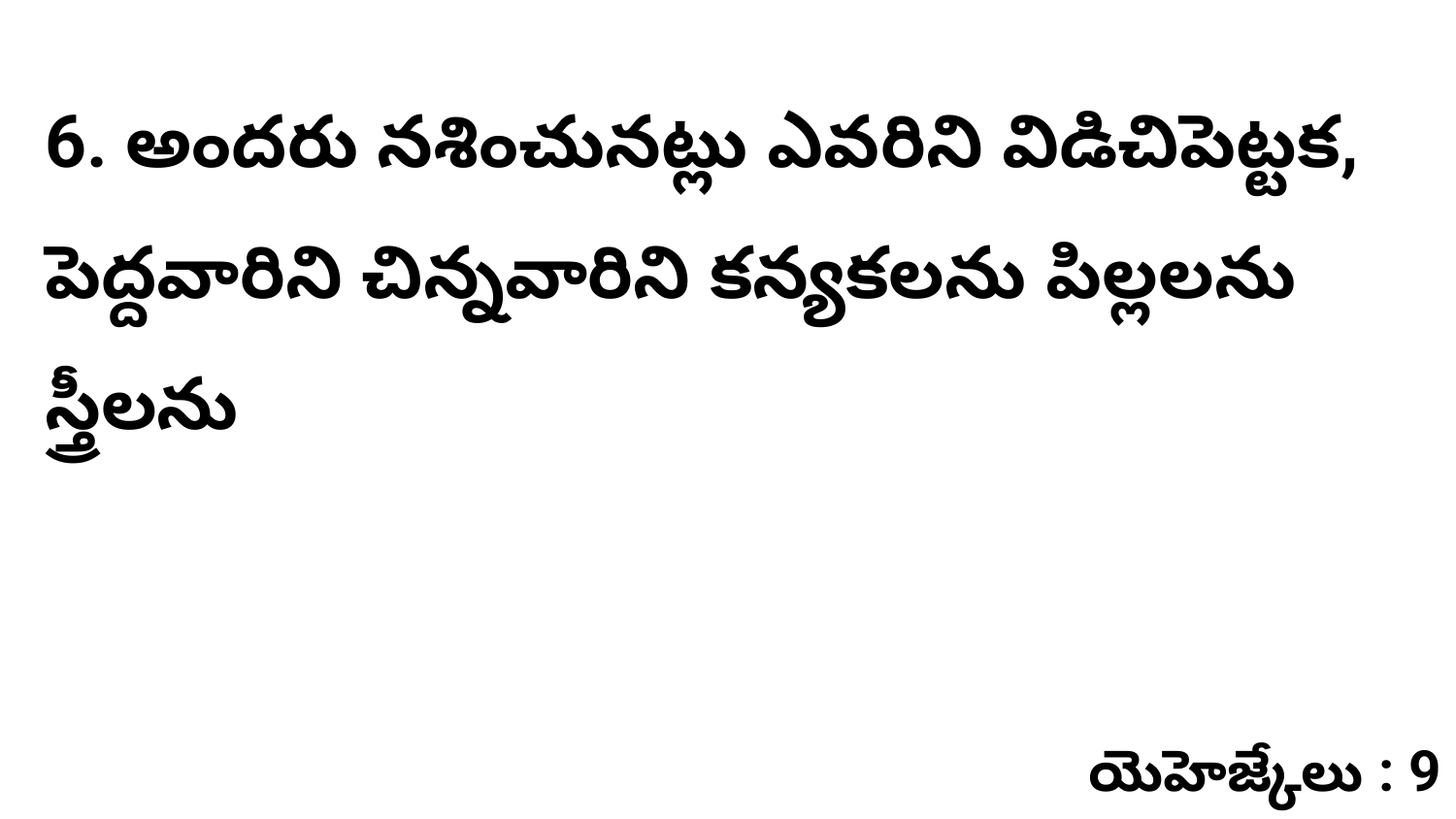

6. అందరు నశించునట్లు ఎవరిని విడిచిపెట్టక, పెద్దవారిని చిన్నవారిని కన్యకలను పిల్లలను స్త్రీలను
యెహెజ్కేలు : 9